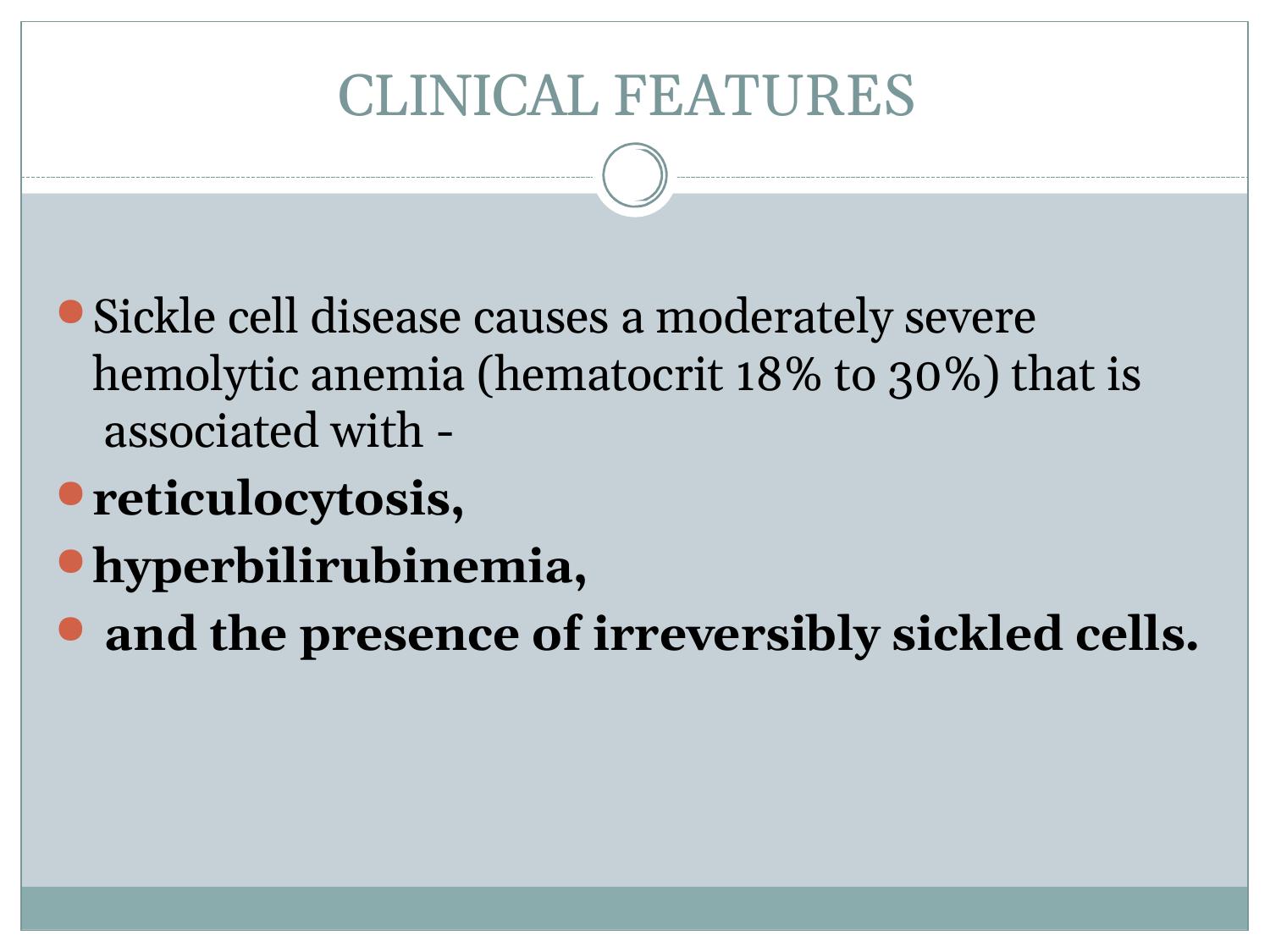

# CLINICAL FEATURES
Sickle cell disease causes a moderately severe  hemolytic anemia (hematocrit 18% to 30%) that is  associated with -
reticulocytosis,
hyperbilirubinemia,
and the presence of irreversibly sickled cells.